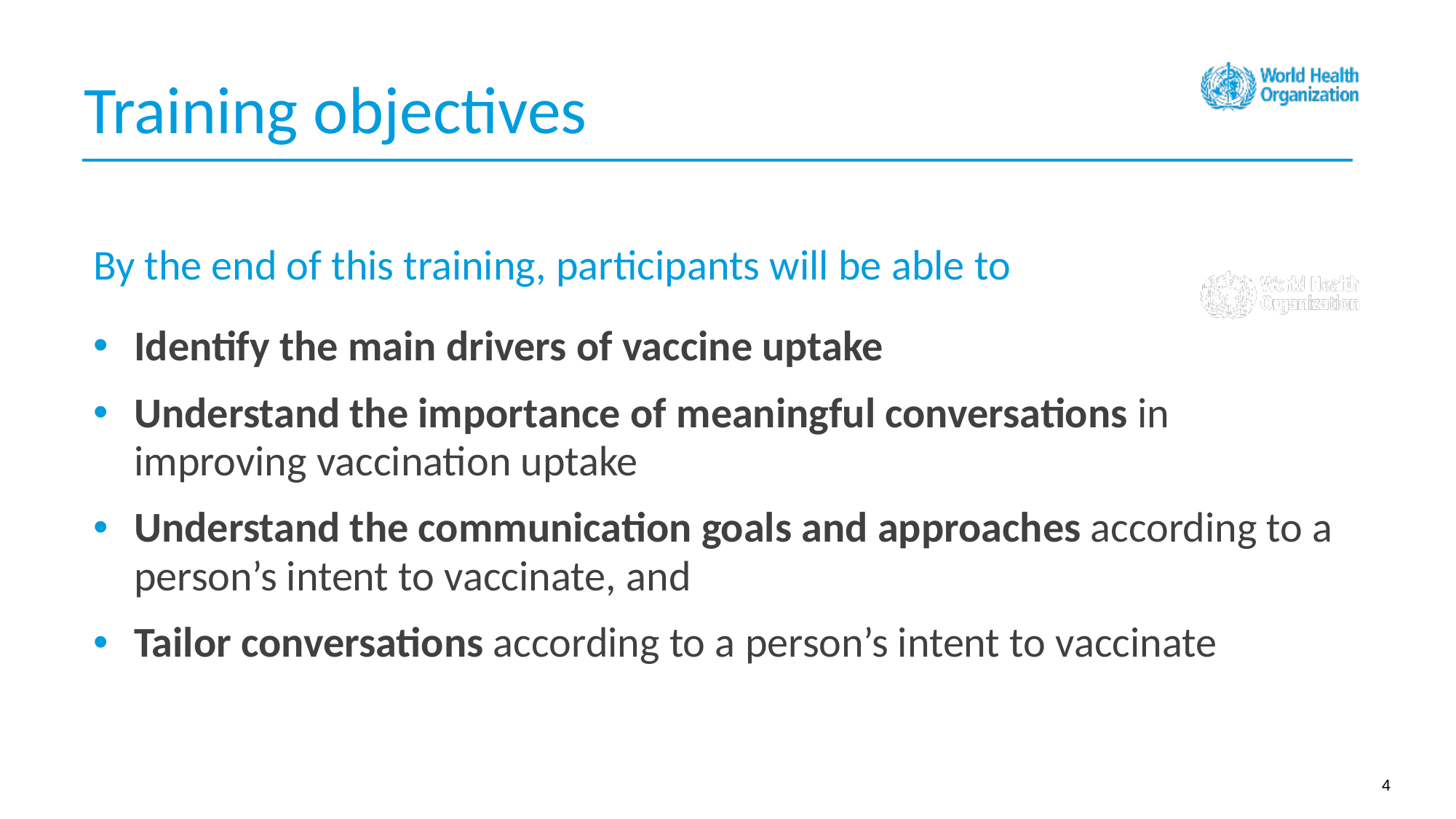

Training objectives
By the end of this training, participants will be able to

Identify the main drivers of vaccine uptake
Understand the importance of meaningful conversations in improving vaccination uptake
Understand the communication goals and approaches according to a person’s intent to vaccinate, and
Tailor conversations according to a person’s intent to vaccinate